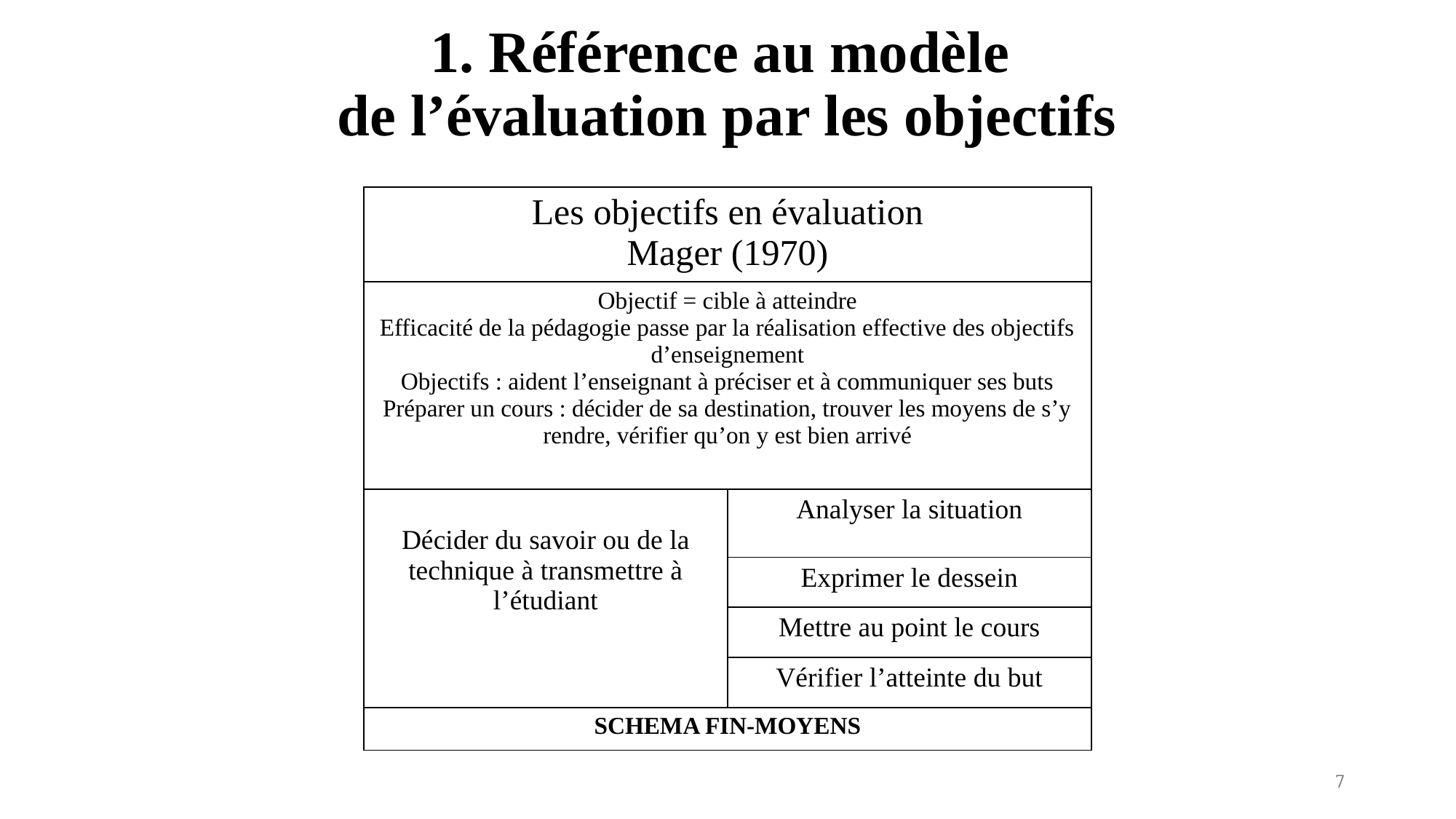

# 1. Référence au modèle de l’évaluation par les objectifs
| Les objectifs en évaluation Mager (1970) |  |
| --- | --- |
| Objectif = cible à atteindre Efficacité de la pédagogie passe par la réalisation effective des objectifs d’enseignement Objectifs : aident l’enseignant à préciser et à communiquer ses buts Préparer un cours : décider de sa destination, trouver les moyens de s’y rendre, vérifier qu’on y est bien arrivé |  |
| Décider du savoir ou de la technique à transmettre à l’étudiant | Analyser la situation |
|  | Exprimer le dessein |
|  | Mettre au point le cours |
|  | Vérifier l’atteinte du but |
| SCHEMA FIN-MOYENS |  |
7